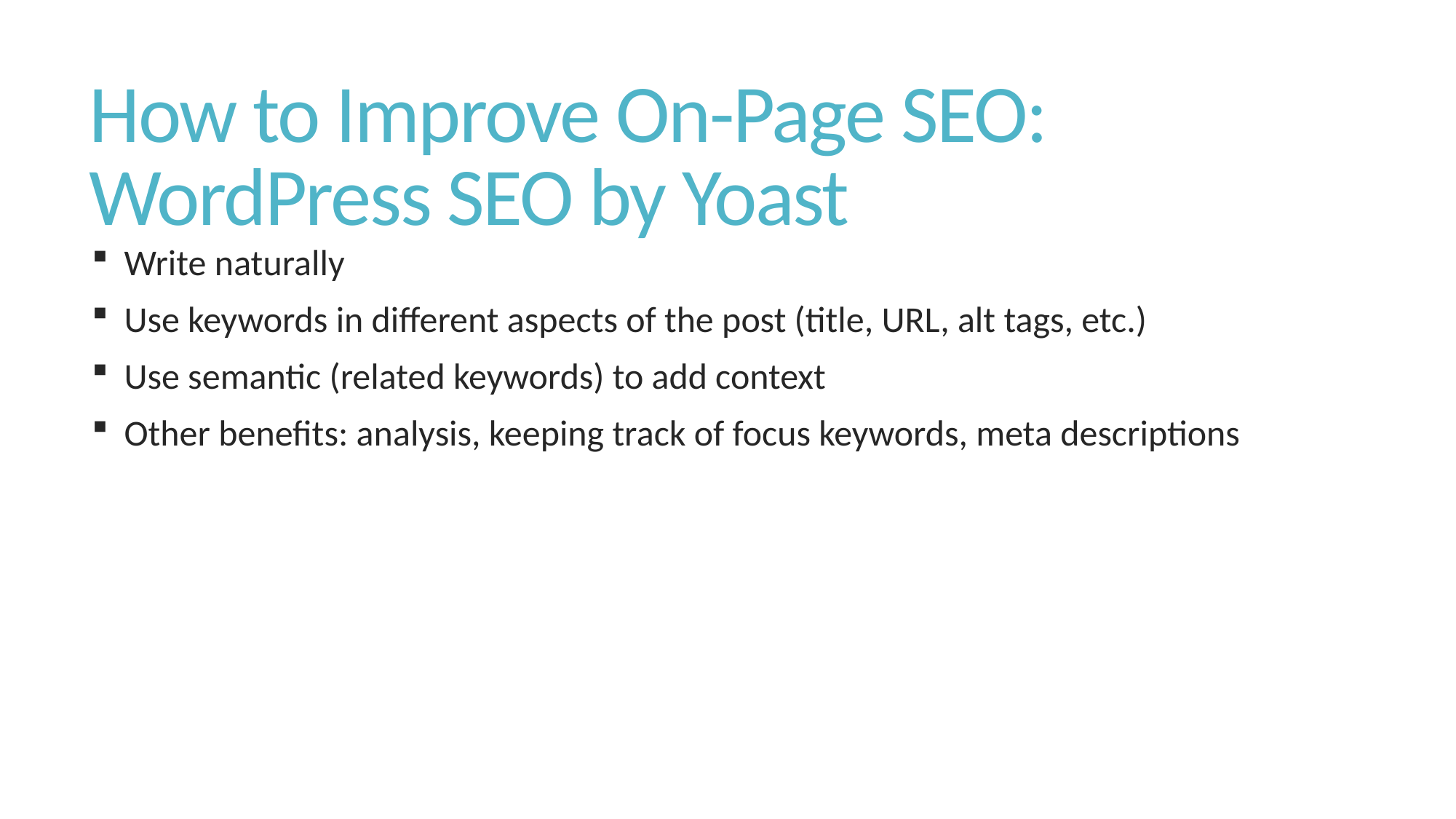

# How to Improve On-Page SEO: WordPress SEO by Yoast
Write naturally
Use keywords in different aspects of the post (title, URL, alt tags, etc.)
Use semantic (related keywords) to add context
Other benefits: analysis, keeping track of focus keywords, meta descriptions